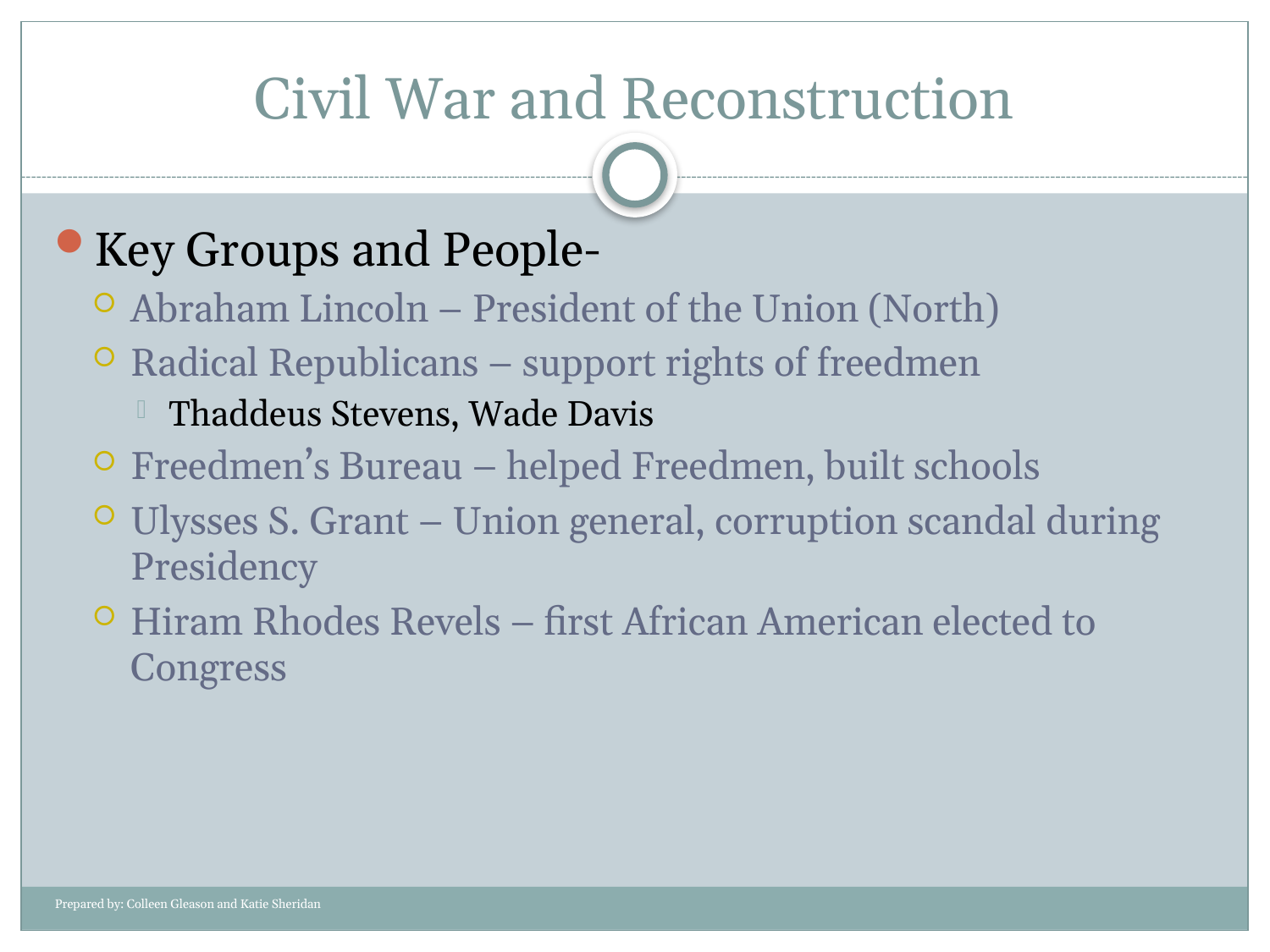

# Civil War and Reconstruction
Key Groups and People-
Abraham Lincoln – President of the Union (North)
Radical Republicans – support rights of freedmen
Thaddeus Stevens, Wade Davis
Freedmen’s Bureau – helped Freedmen, built schools
Ulysses S. Grant – Union general, corruption scandal during Presidency
Hiram Rhodes Revels – first African American elected to Congress

Prepared by: Colleen Gleason and Katie Sheridan